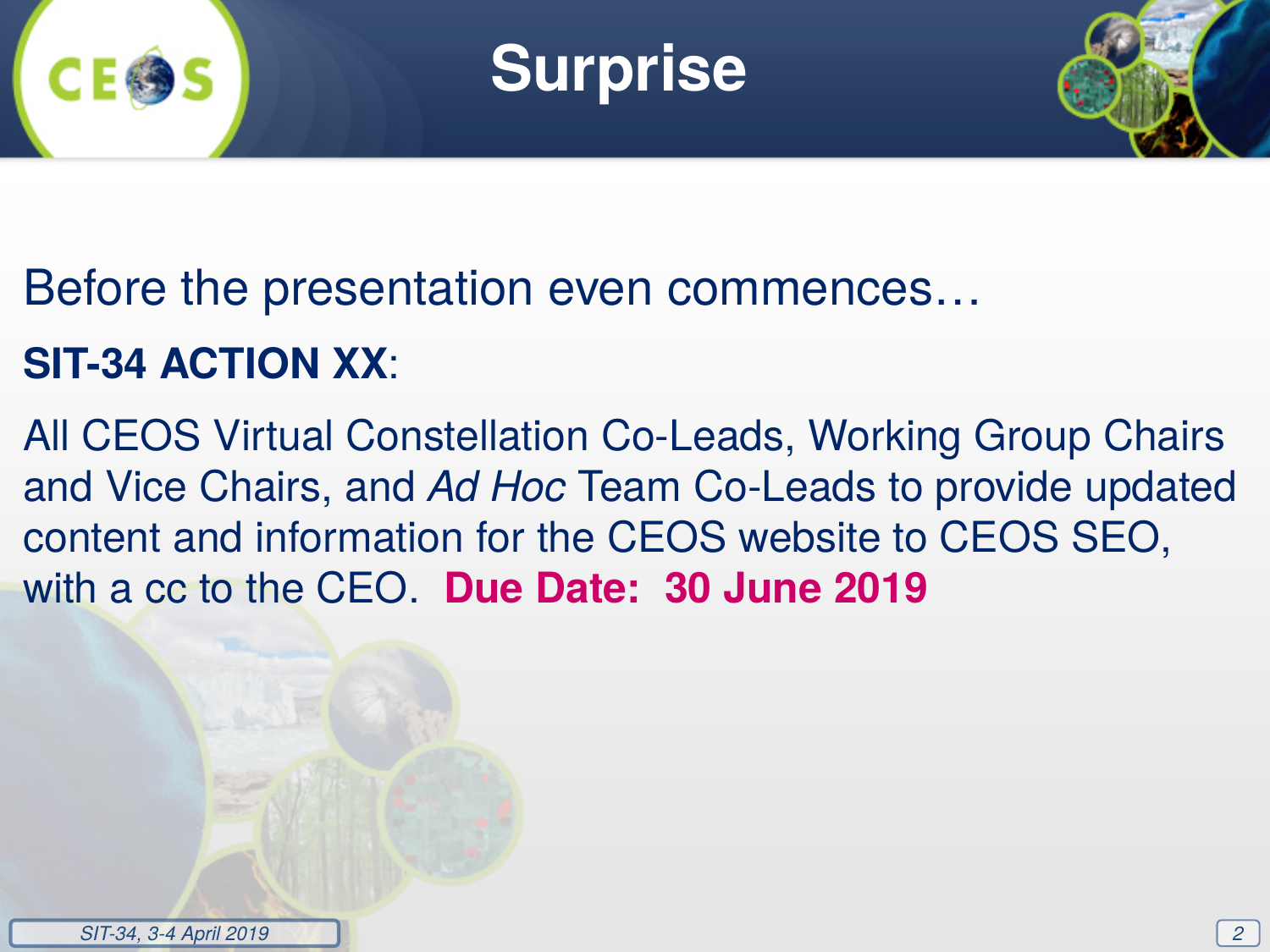

Surprise

Before the presentation even commences…
SIT-34 ACTION XX:
All CEOS Virtual Constellation Co-Leads, Working Group Chairs and Vice Chairs, and Ad Hoc Team Co-Leads to provide updated content and information for the CEOS website to CEOS SEO, with a cc to the CEO.  Due Date:  30 June 2019

2